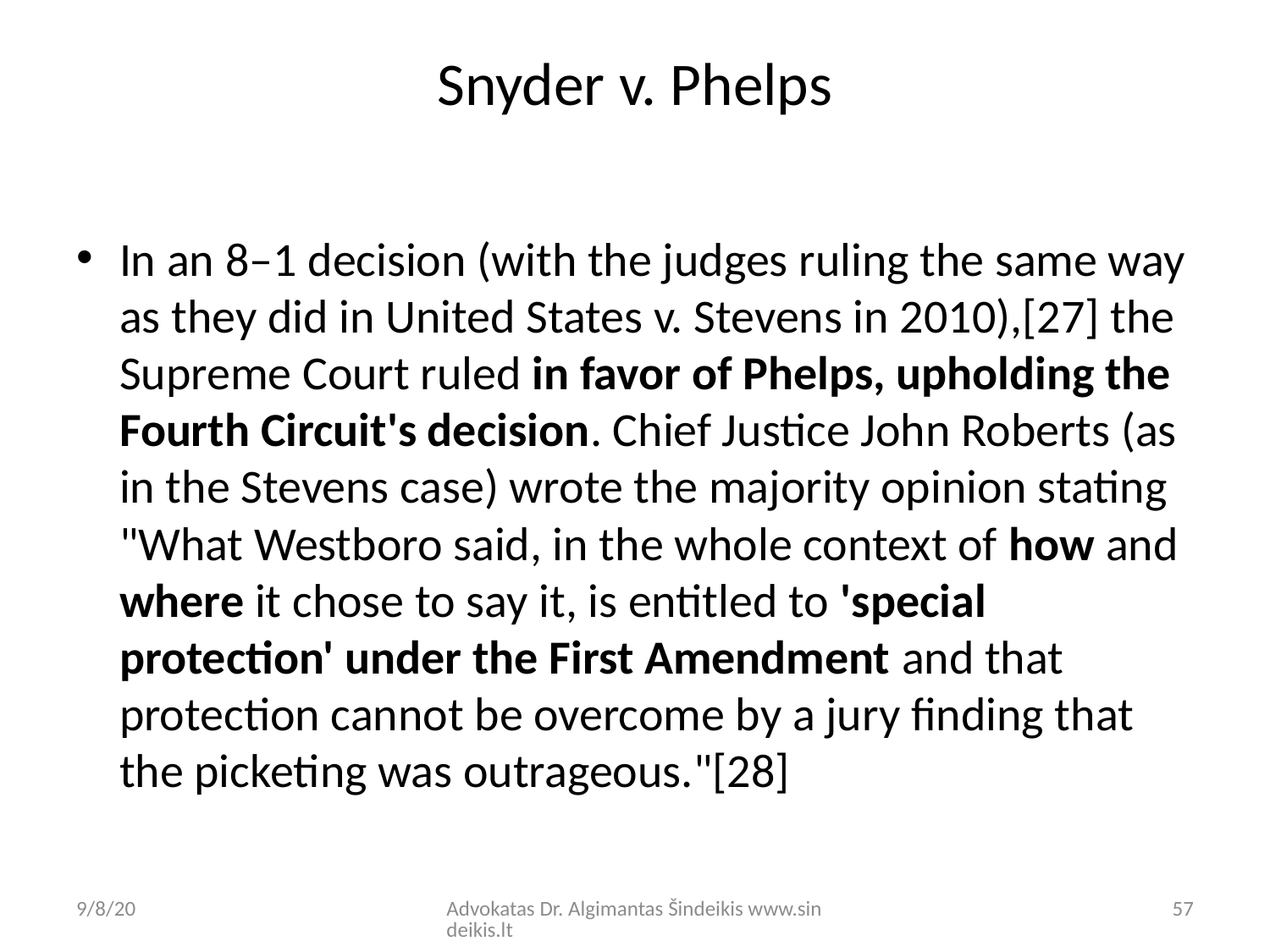

# Snyder v. Phelps
In an 8–1 decision (with the judges ruling the same way as they did in United States v. Stevens in 2010),[27] the Supreme Court ruled in favor of Phelps, upholding the Fourth Circuit's decision. Chief Justice John Roberts (as in the Stevens case) wrote the majority opinion stating "What Westboro said, in the whole context of how and where it chose to say it, is entitled to 'special protection' under the First Amendment and that protection cannot be overcome by a jury finding that the picketing was outrageous."[28]
9/8/20
Advokatas Dr. Algimantas Šindeikis www.sindeikis.lt
57